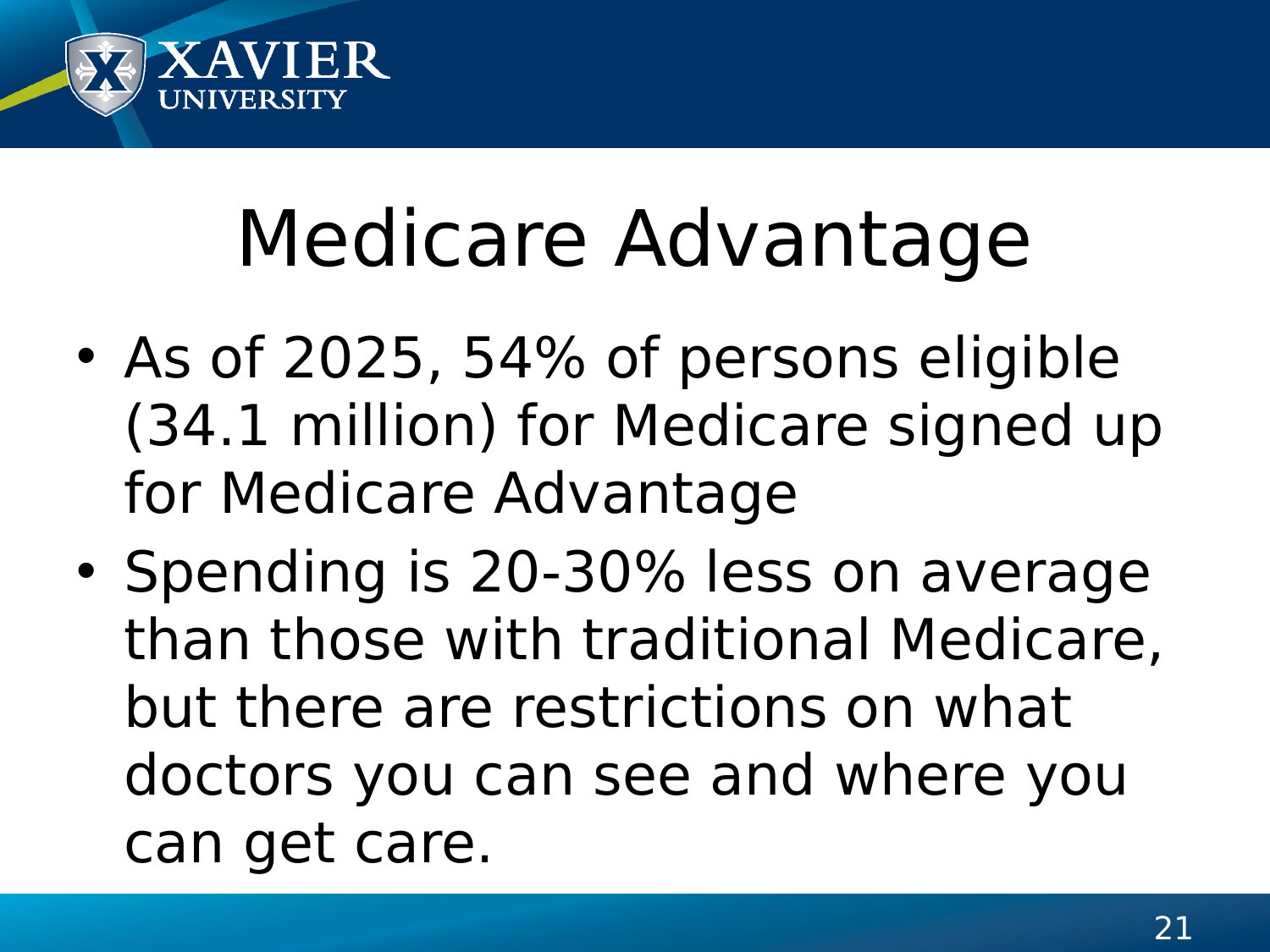

# Medicare Advantage
As of 2025, 54% of persons eligible (34.1 million) for Medicare signed up for Medicare Advantage
Spending is 20-30% less on average than those with traditional Medicare, but there are restrictions on what doctors you can see and where you can get care.
21